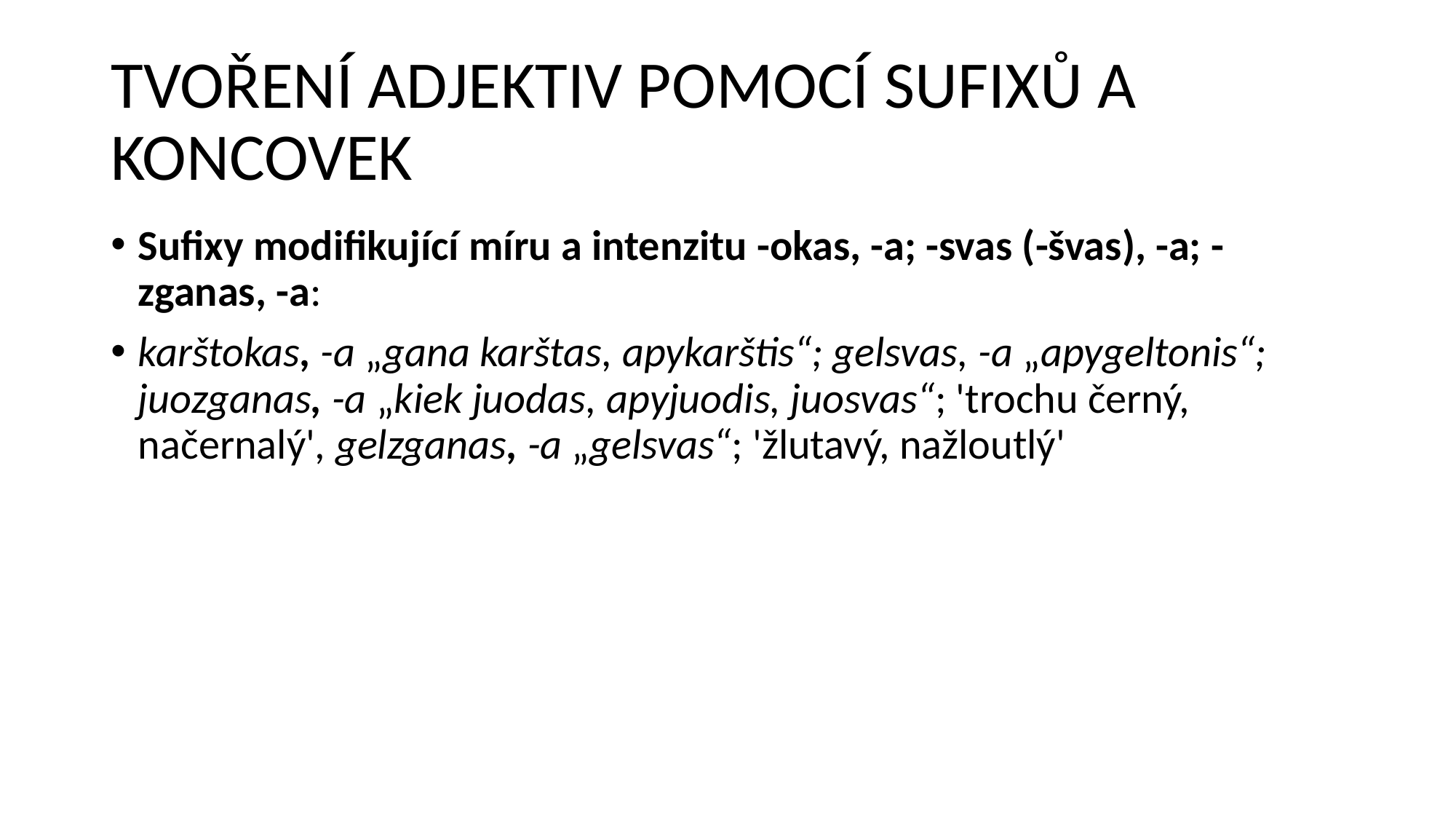

# TVOŘENÍ ADJEKTIV POMOCÍ SUFIXŮ A KONCOVEK
Sufixy modifikující míru a intenzitu -okas, -a; -svas (-švas), -a; -zganas, -a:
karštokas, -a „gana karštas, apykarštis“; gelsvas, -a „apygeltonis“; juozganas, -a „kiek juodas, apyjuodis, juosvas“; 'trochu černý, načernalý', gelzganas, -a „gelsvas“; 'žlutavý, nažloutlý'